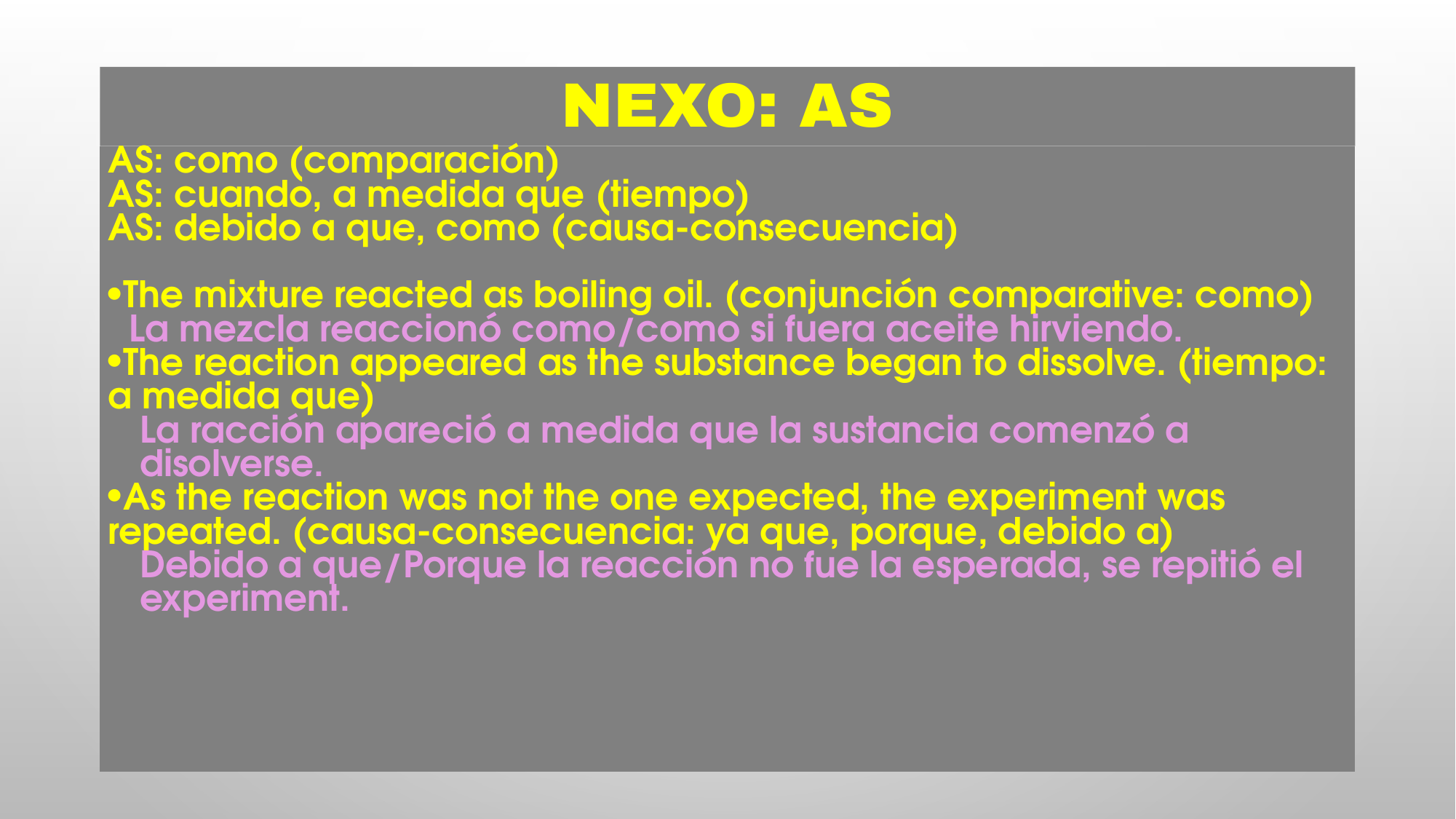

# NEXO: AS
| AS: como (comparación) AS: cuando, a medida que (tiempo) AS: debido a que, como (causa-consecuencia)   The mixture reacted as boiling oil. (conjunción comparative: como) La mezcla reaccionó como/como si fuera aceite hirviendo. The reaction appeared as the substance began to dissolve. (tiempo: a medida que) La racción apareció a medida que la sustancia comenzó a disolverse. As the reaction was not the one expected, the experiment was repeated. (causa-consecuencia: ya que, porque, debido a) Debido a que/Porque la reacción no fue la esperada, se repitió el experiment. |
| --- |